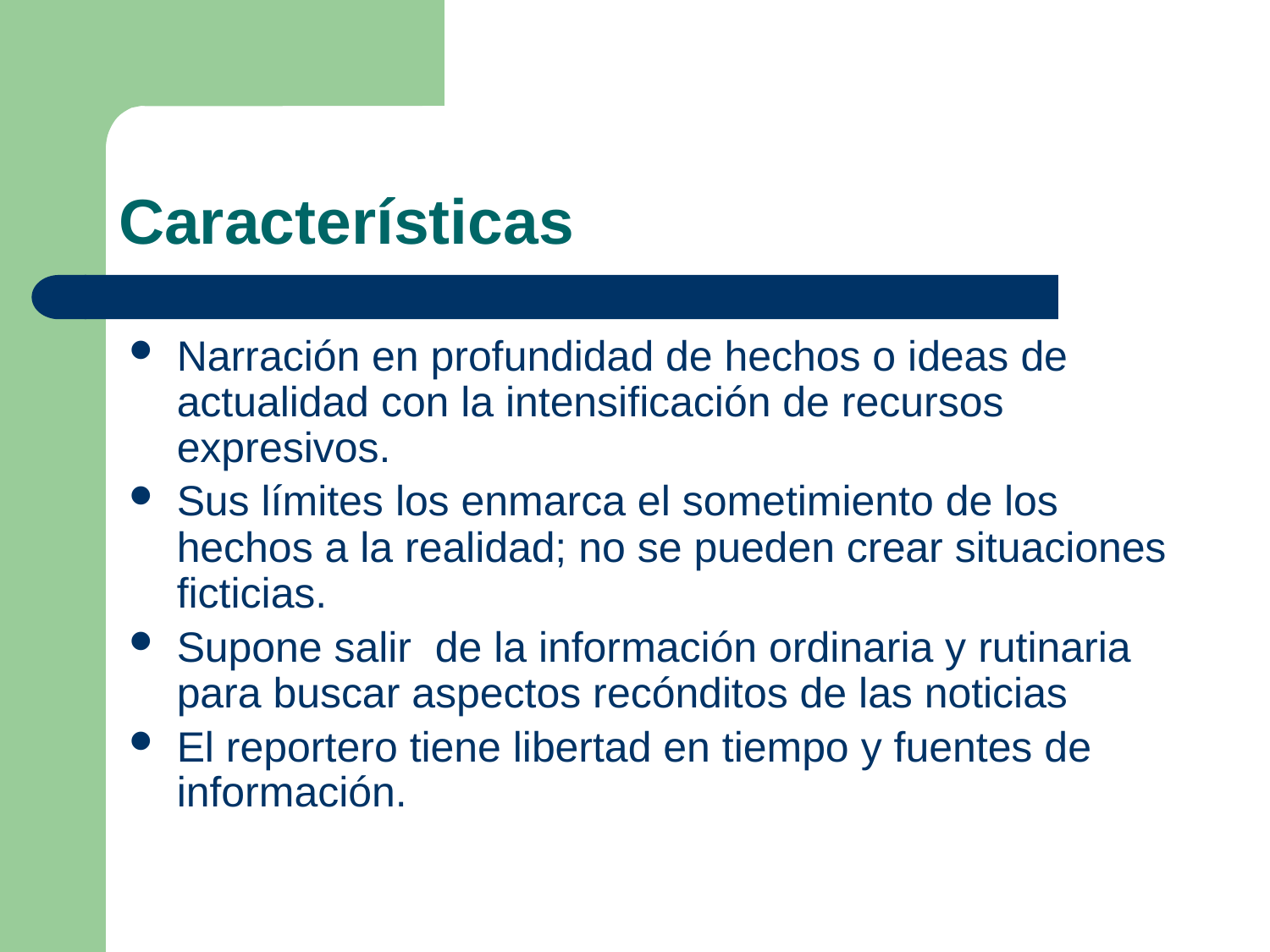

# Características
Narración en profundidad de hechos o ideas de  actualidad con la intensificación de recursos expresivos.
Sus límites los enmarca el sometimiento de los hechos a la realidad; no se pueden crear situaciones ficticias.
Supone salir  de la información ordinaria y rutinaria para buscar aspectos recónditos de las noticias
El reportero tiene libertad en tiempo y fuentes de información.